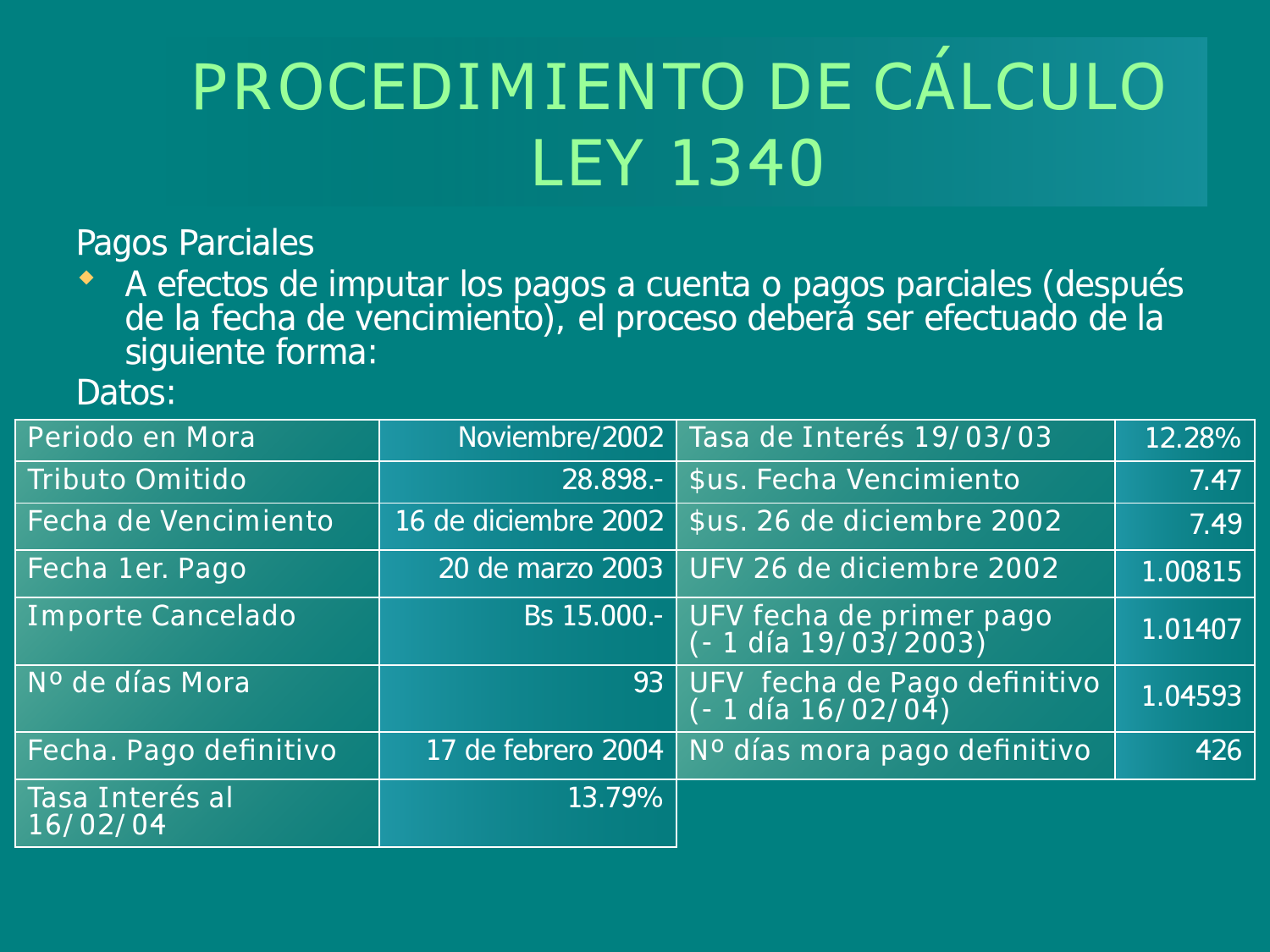

# PROCEDIMIENTO DE CÁLCULO LEY 1340
Pagos Parciales
A efectos de imputar los pagos a cuenta o pagos parciales (después de la fecha de vencimiento), el proceso deberá ser efectuado de la siguiente forma:
Datos:
| Periodo en Mora | Noviembre/2002 | Tasa de Interés 19/03/03 | 12.28% |
| --- | --- | --- | --- |
| Tributo Omitido | 28.898.- | $us. Fecha Vencimiento | 7.47 |
| Fecha de Vencimiento | 16 de diciembre 2002 | $us. 26 de diciembre 2002 | 7.49 |
| Fecha 1er. Pago | 20 de marzo 2003 | UFV 26 de diciembre 2002 | 1.00815 |
| Importe Cancelado | Bs 15.000.- | UFV fecha de primer pago (- 1 día 19/03/2003) | 1.01407 |
| Nº de días Mora | 93 | UFV fecha de Pago definitivo (- 1 día 16/02/04) | 1.04593 |
| Fecha. Pago definitivo | 17 de febrero 2004 | Nº días mora pago definitivo | 426 |
| Tasa Interés al 16/02/04 | 13.79% |  |  |